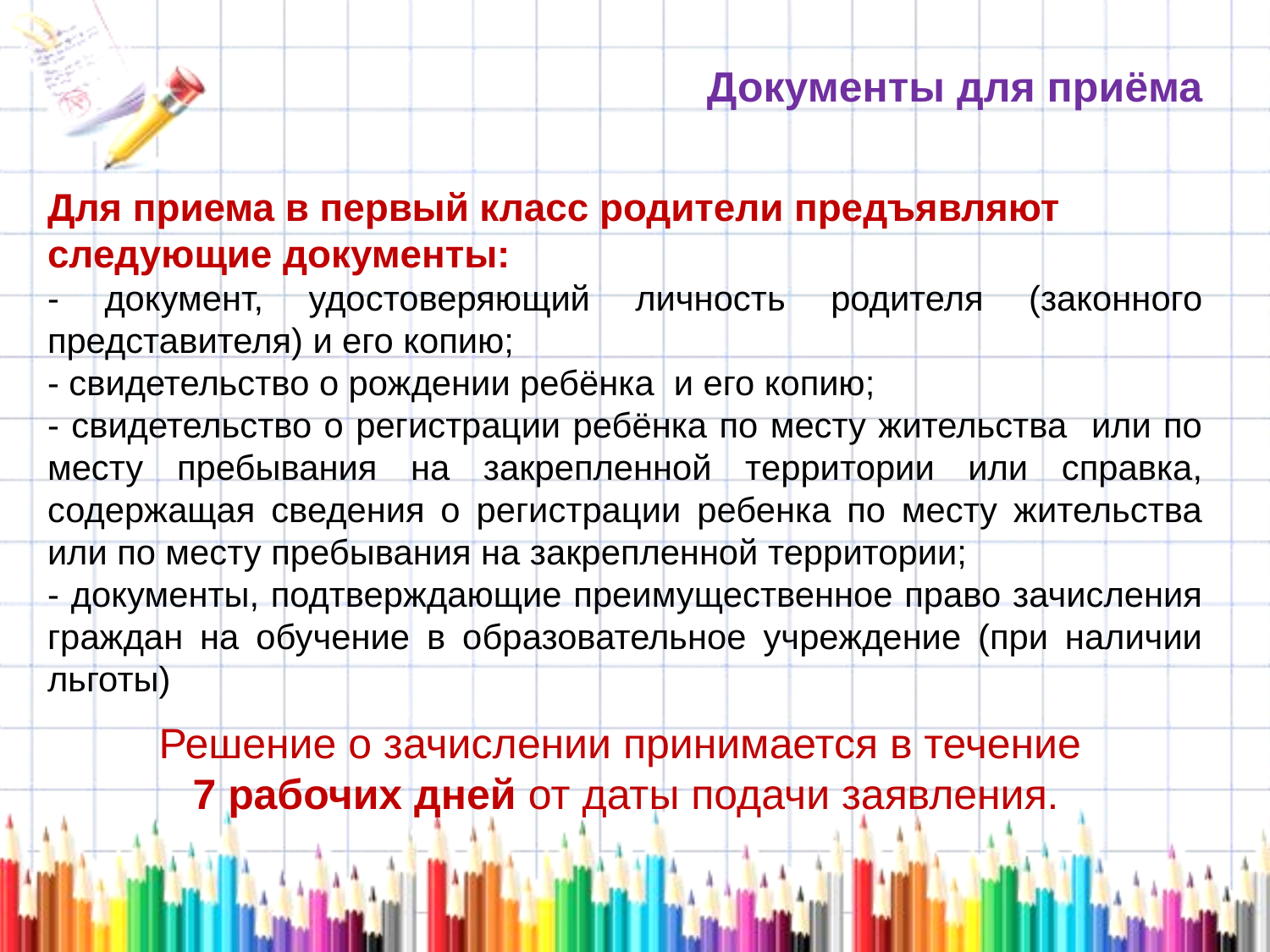

Документы для приёма
Для приема в первый класс родители предъявляют  следующие документы:
- документ, удостоверяющий личность родителя (законного представителя) и его копию;
- свидетельство о рождении ребёнка  и его копию;
- свидетельство о регистрации ребёнка по месту жительства  или по месту пребывания на закрепленной территории или справка, содержащая сведения о регистрации ребенка по месту жительства или по месту пребывания на закрепленной территории;
- документы, подтверждающие преимущественное право зачисления граждан на обучение в образовательное учреждение (при наличии льготы)
Решение о зачислении принимается в течение
7 рабочих дней от даты подачи заявления.